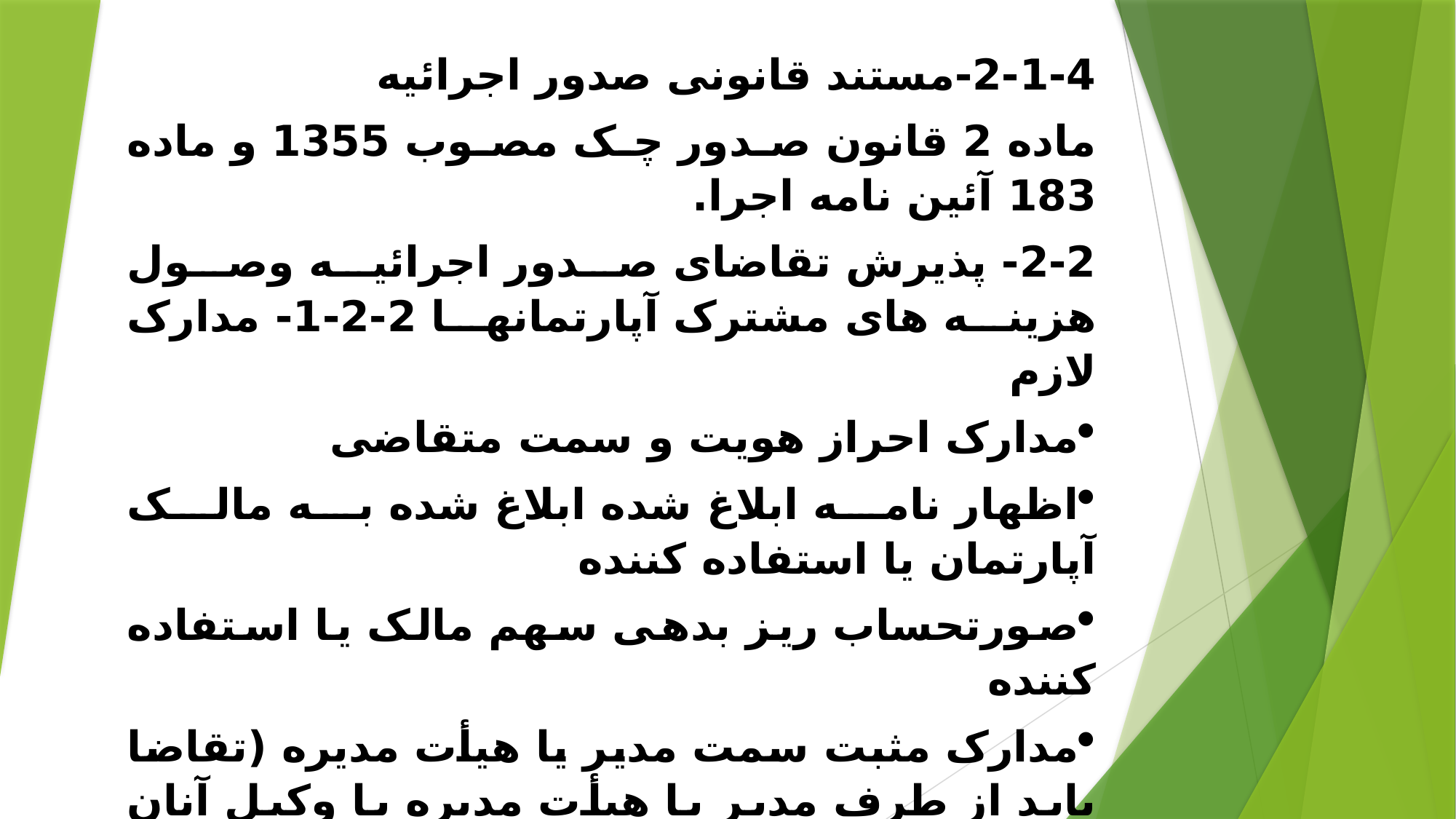

2-1-4-مستند قانونی صدور اجرائیه
ماده 2 قانون صدور چک مصوب 1355 و ماده 183 آئین نامه اجرا.
2-2- پذیرش تقاضای صدور اجرائیه وصول هزینه های مشترک آپارتمانها 2-2-1- مدارک لازم
مدارک احراز هویت و سمت متقاضی
اظهار نامه ابلاغ شده ابلاغ شده به مالک آپارتمان یا استفاده کننده
صورتحساب ریز بدهی سهم مالک یا استفاده کننده
مدارک مثبت سمت مدیر یا هیأت مدیره (تقاضا باید از طرف مدیر یا هیأت مدیره یا وکیل آنان باشد )
تقاضا نامه تکمیل شده اجرائیه.